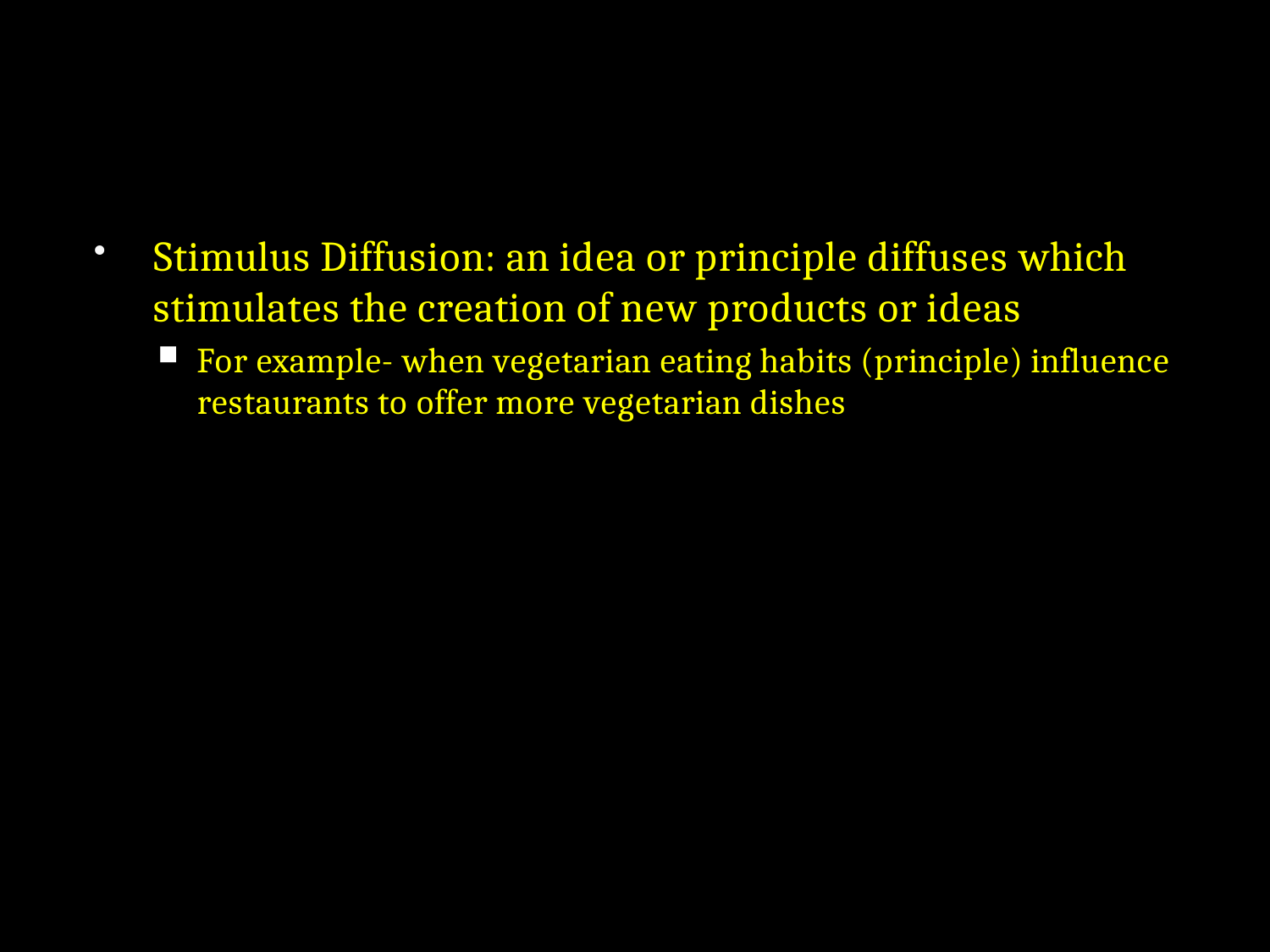

#
Stimulus Diffusion: an idea or principle diffuses which stimulates the creation of new products or ideas
For example- when vegetarian eating habits (principle) influence restaurants to offer more vegetarian dishes